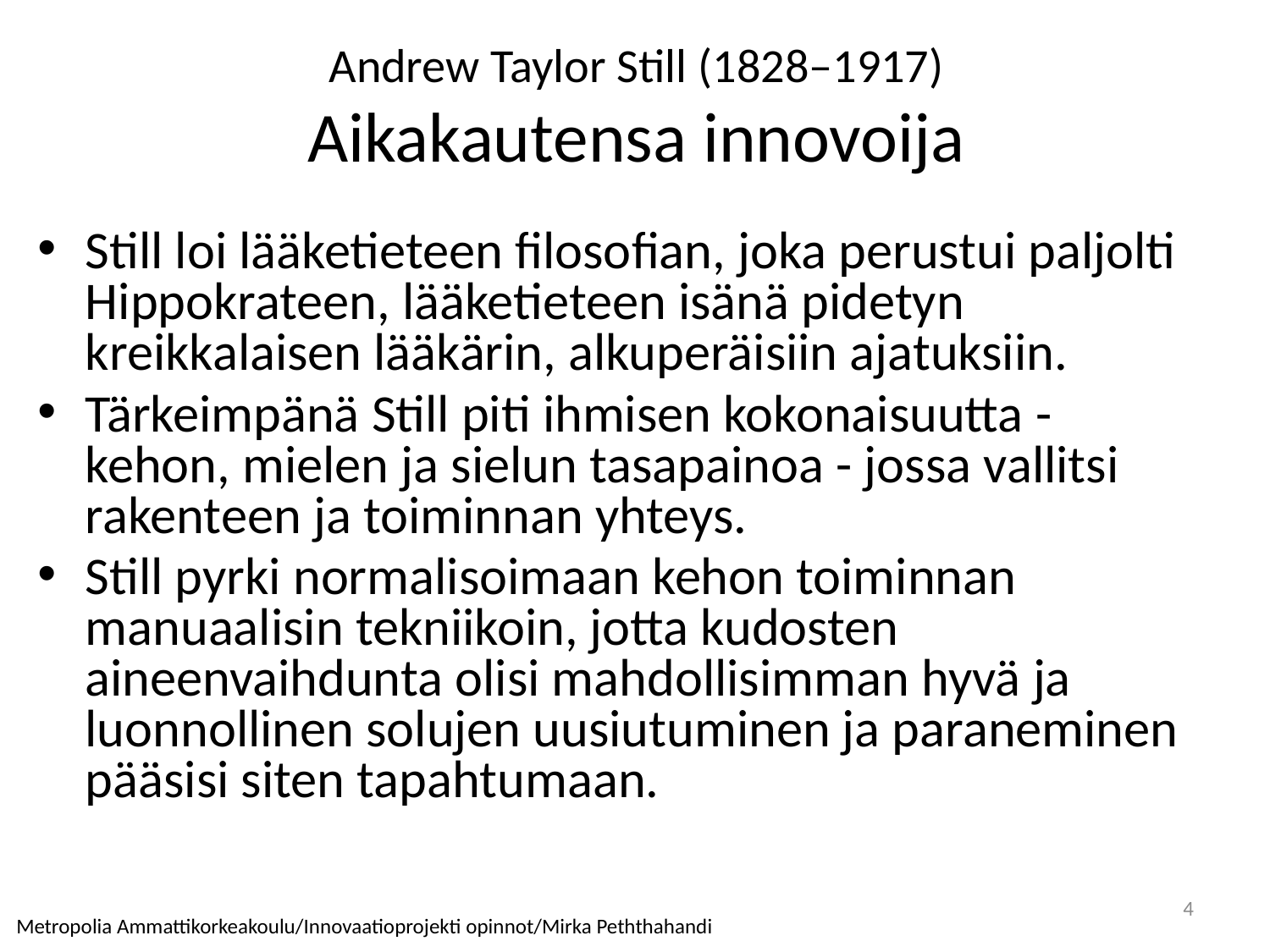

# Andrew Taylor Still (1828–1917) Aikakautensa innovoija
Still loi lääketieteen filosofian, joka perustui paljolti Hippokrateen, lääketieteen isänä pidetyn kreikkalaisen lääkärin, alkuperäisiin ajatuksiin.
Tärkeimpänä Still piti ihmisen kokonaisuutta - kehon, mielen ja sielun tasapainoa - jossa vallitsi rakenteen ja toiminnan yhteys.
Still pyrki normalisoimaan kehon toiminnan manuaalisin tekniikoin, jotta kudosten aineenvaihdunta olisi mahdollisimman hyvä ja luonnollinen solujen uusiutuminen ja paraneminen pääsisi siten tapahtumaan.

4
Metropolia Ammattikorkeakoulu/Innovaatioprojekti opinnot/Mirka Peththahandi